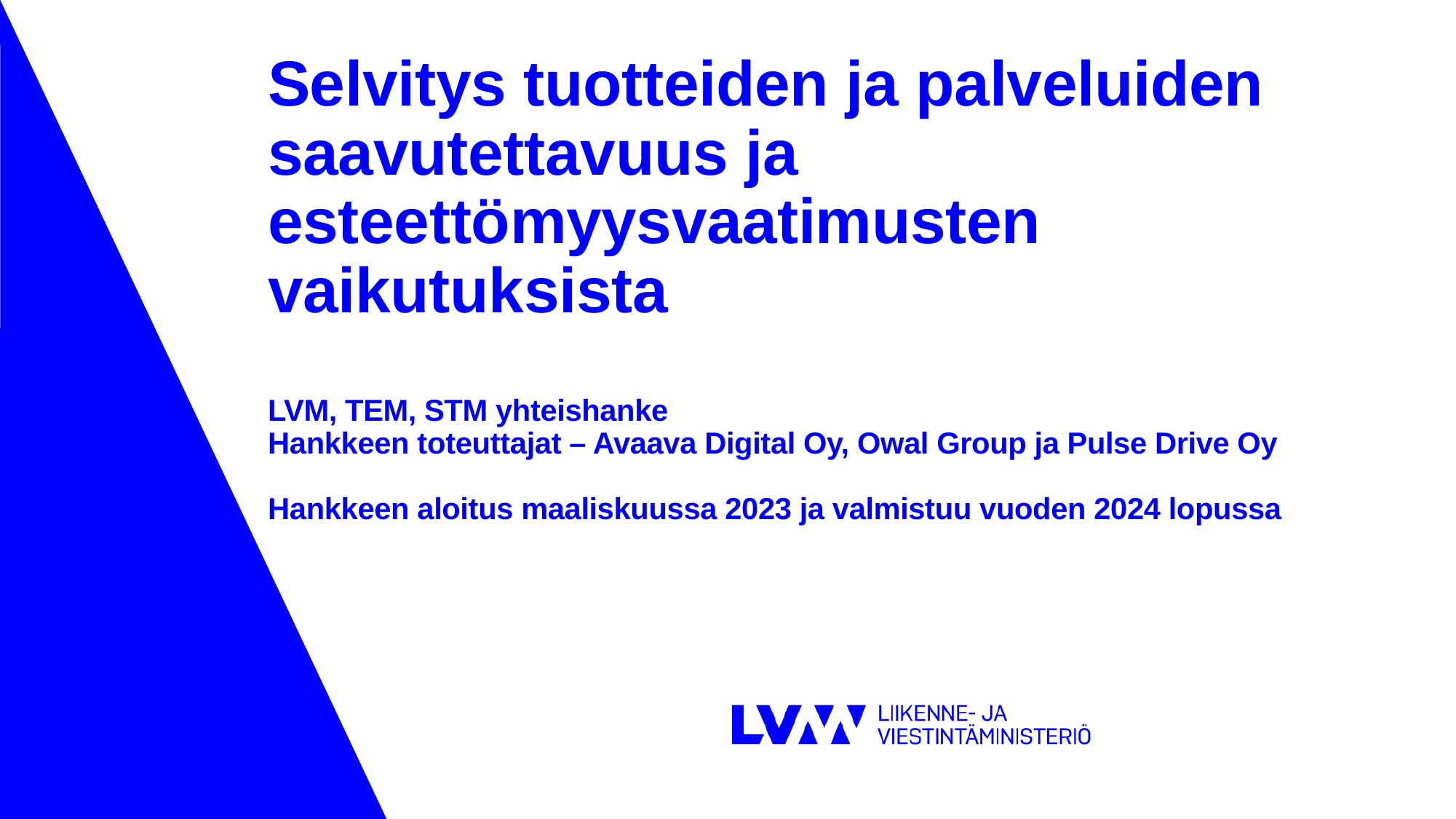

# Selvitys tuotteiden ja palveluiden saavutettavuus ja esteettömyysvaatimusten vaikutuksista LVM, TEM, STM yhteishanke Hankkeen toteuttajat – Avaava Digital Oy, Owal Group ja Pulse Drive Oy Hankkeen aloitus maaliskuussa 2023 ja valmistuu vuoden 2024 lopussa